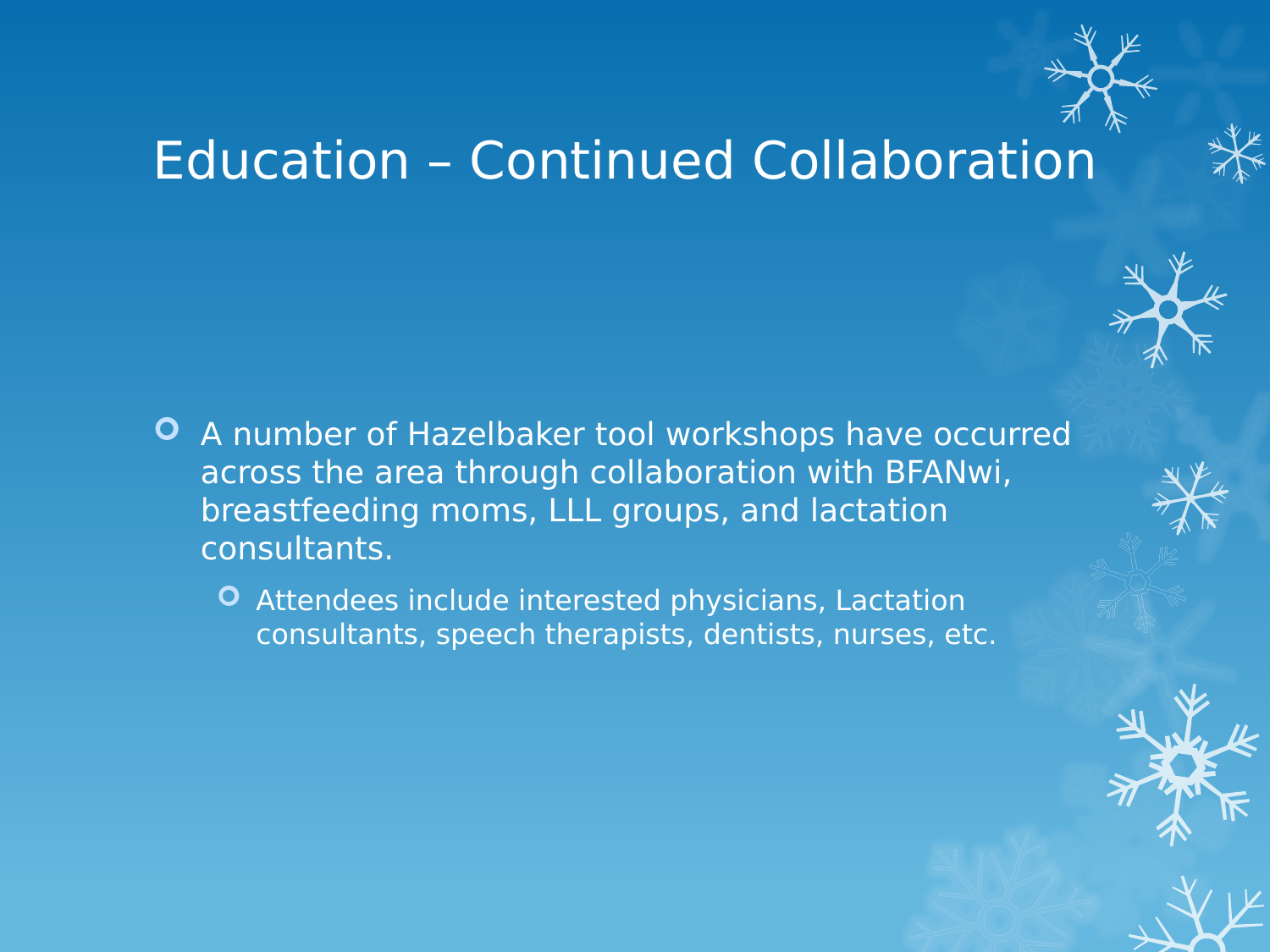

# Education – Continued Collaboration
A number of Hazelbaker tool workshops have occurred across the area through collaboration with BFANwi, breastfeeding moms, LLL groups, and lactation consultants.
Attendees include interested physicians, Lactation consultants, speech therapists, dentists, nurses, etc.